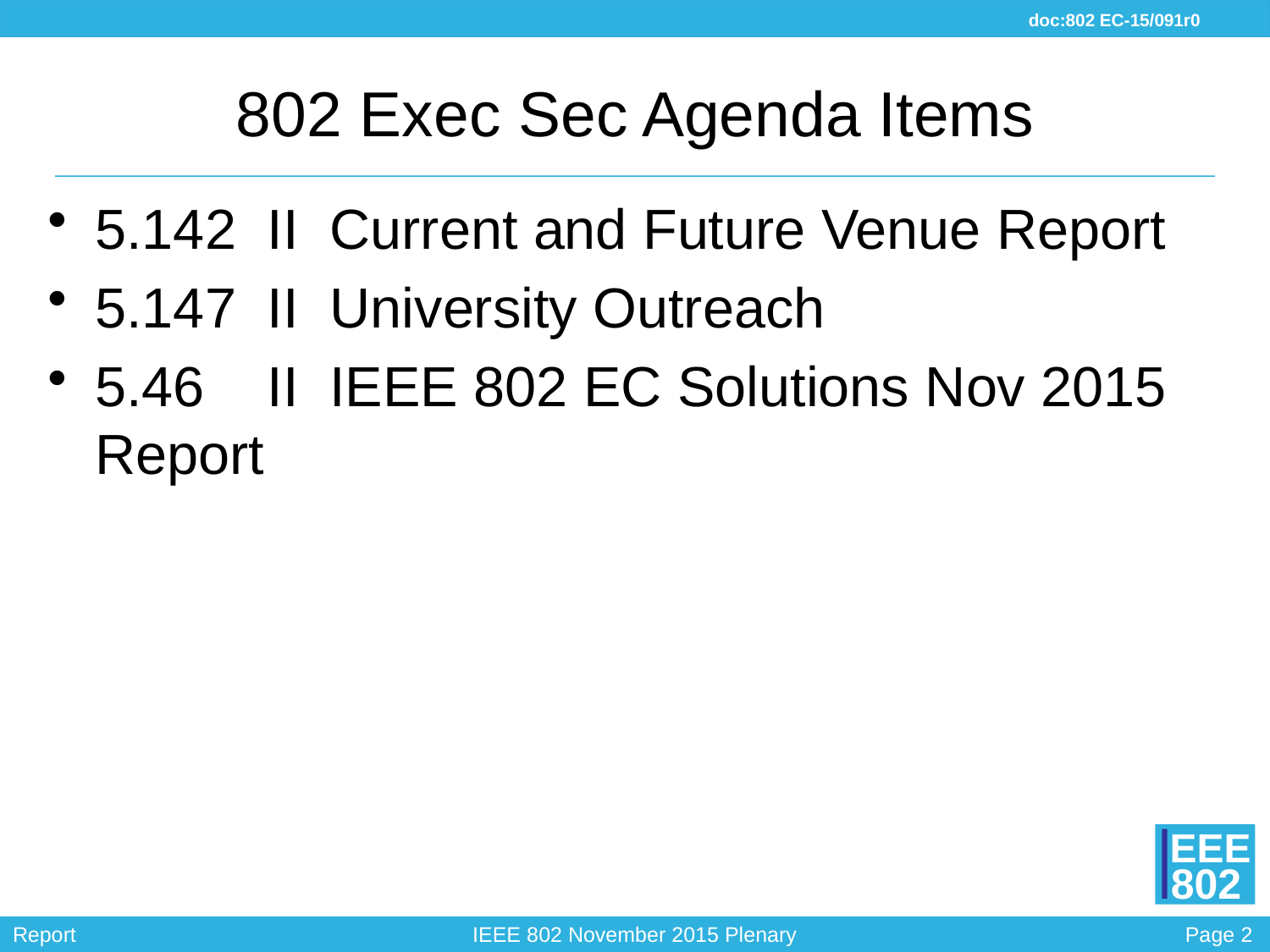

# 802 Exec Sec Agenda Items
5.142  II  Current and Future Venue Report
5.147  II  University Outreach
5.46    II  IEEE 802 EC Solutions Nov 2015 Report